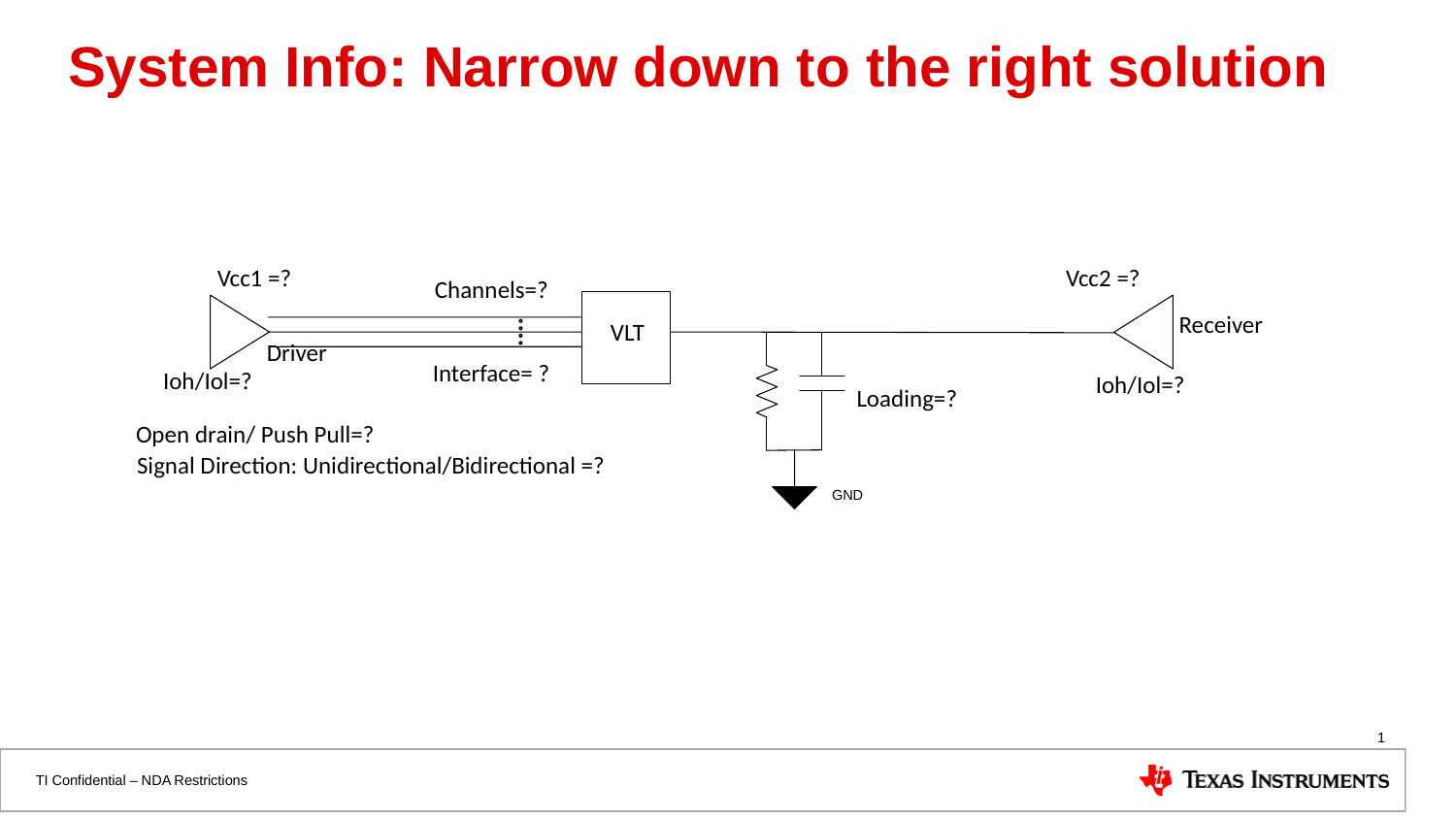

System Info: Narrow down to the right solution

Vcc1 =?

Channels=?

Receiver

VLT

Interface= ?

Ioh/Iol=?

Loading=?

Open drain/ Push Pull=?

GND

Vcc2 =?
Driver
Ioh/Iol=?
Signal Direction: Unidirectional/Bidirectional =?
1